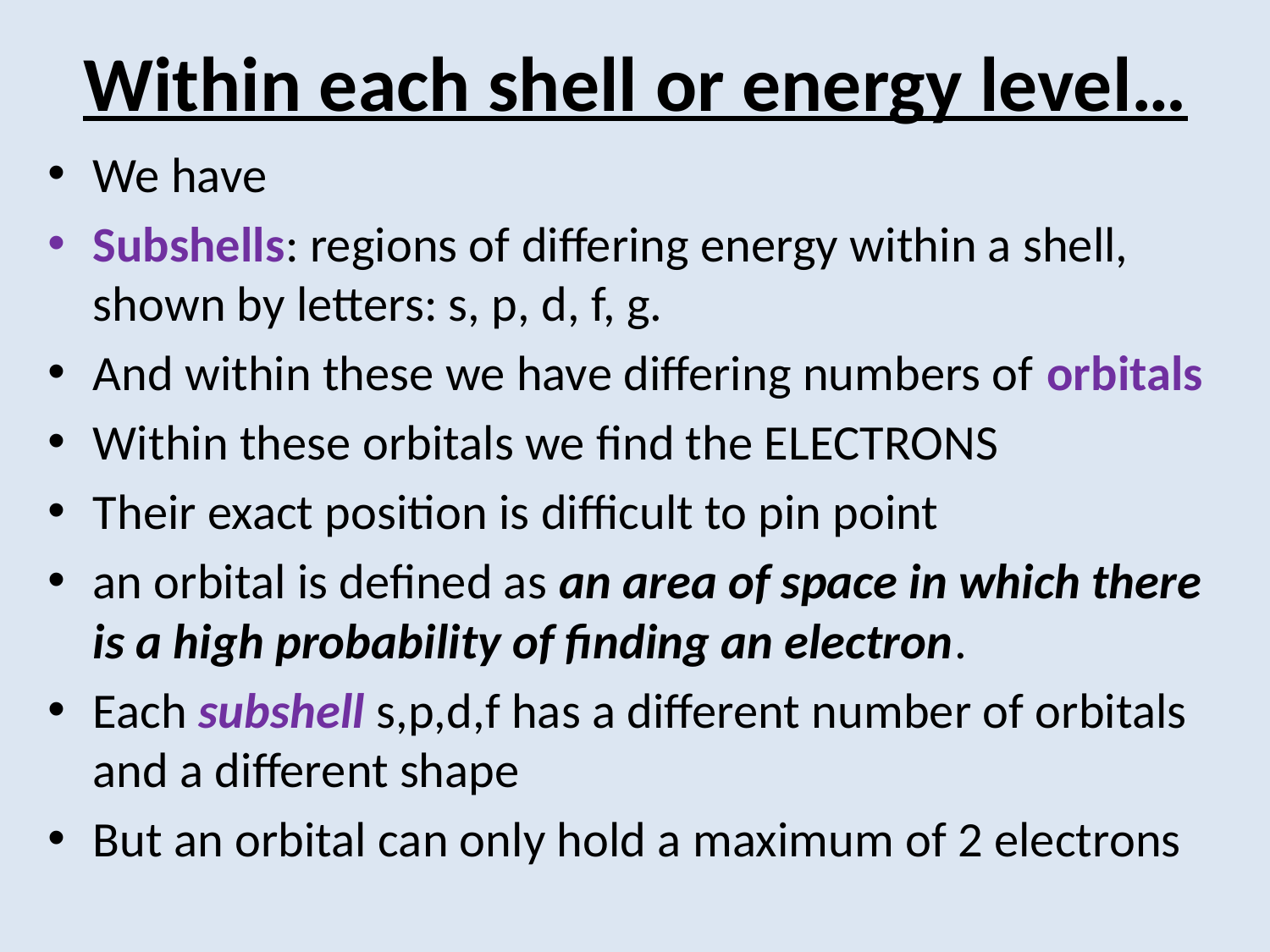

# Within each shell or energy level…
We have
Subshells: regions of differing energy within a shell, shown by letters: s, p, d, f, g.
And within these we have differing numbers of orbitals
Within these orbitals we find the ELECTRONS
Their exact position is difficult to pin point
an orbital is defined as an area of space in which there is a high probability of finding an electron.
Each subshell s,p,d,f has a different number of orbitals and a different shape
But an orbital can only hold a maximum of 2 electrons